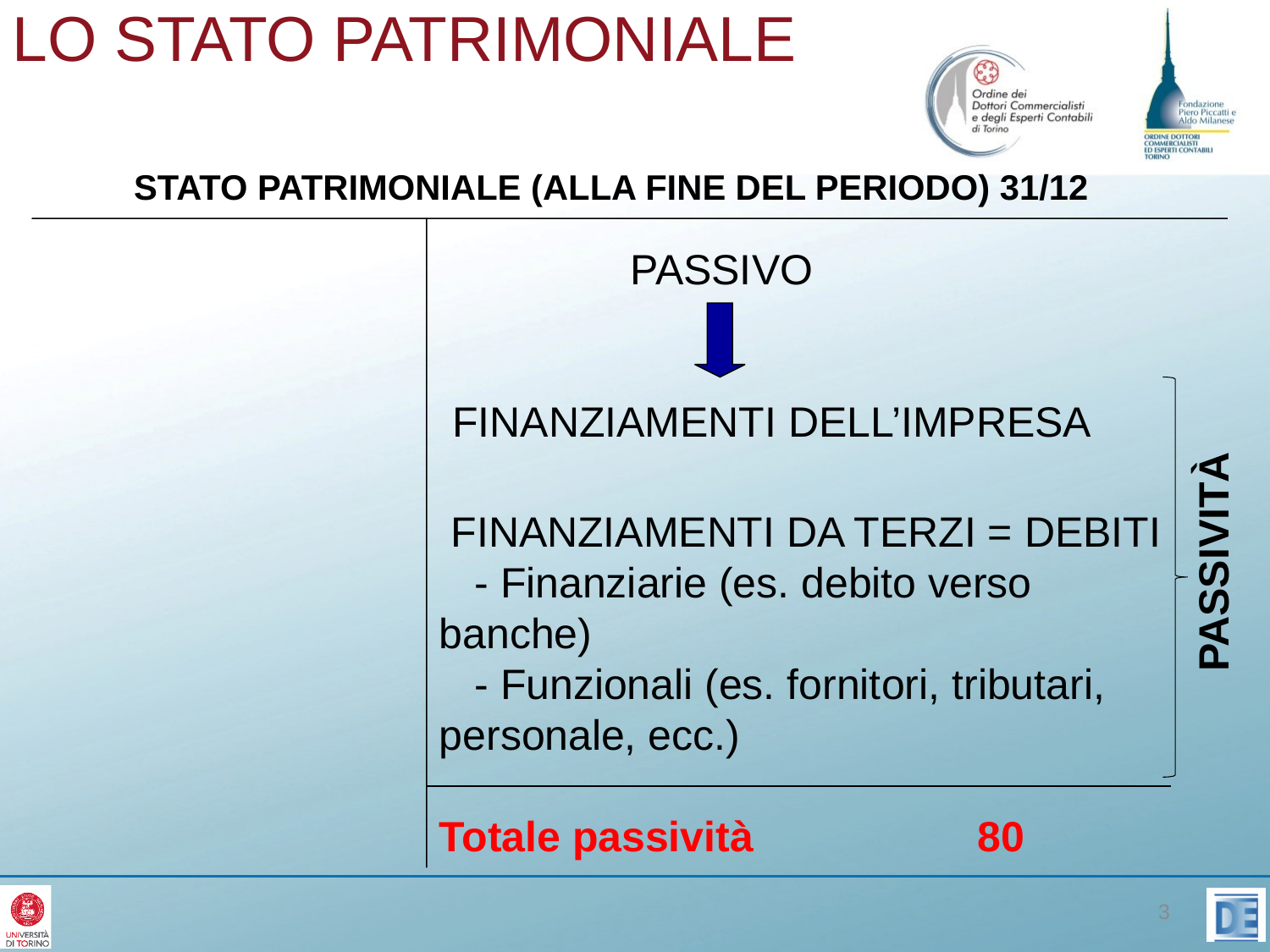

LO STATO PATRIMONIALE
STATO PATRIMONIALE (ALLA FINE DEL PERIODO) 31/12

               PASSIVO

FINANZIAMENTI DELL’IMPRESA

PASSIVITÀ
 FINANZIAMENTI DA TERZI = DEBITI
   - Finanziarie (es. debito verso banche)
   - Funzionali (es. fornitori, tributari, personale, ecc.)

Totale passività                   80

3